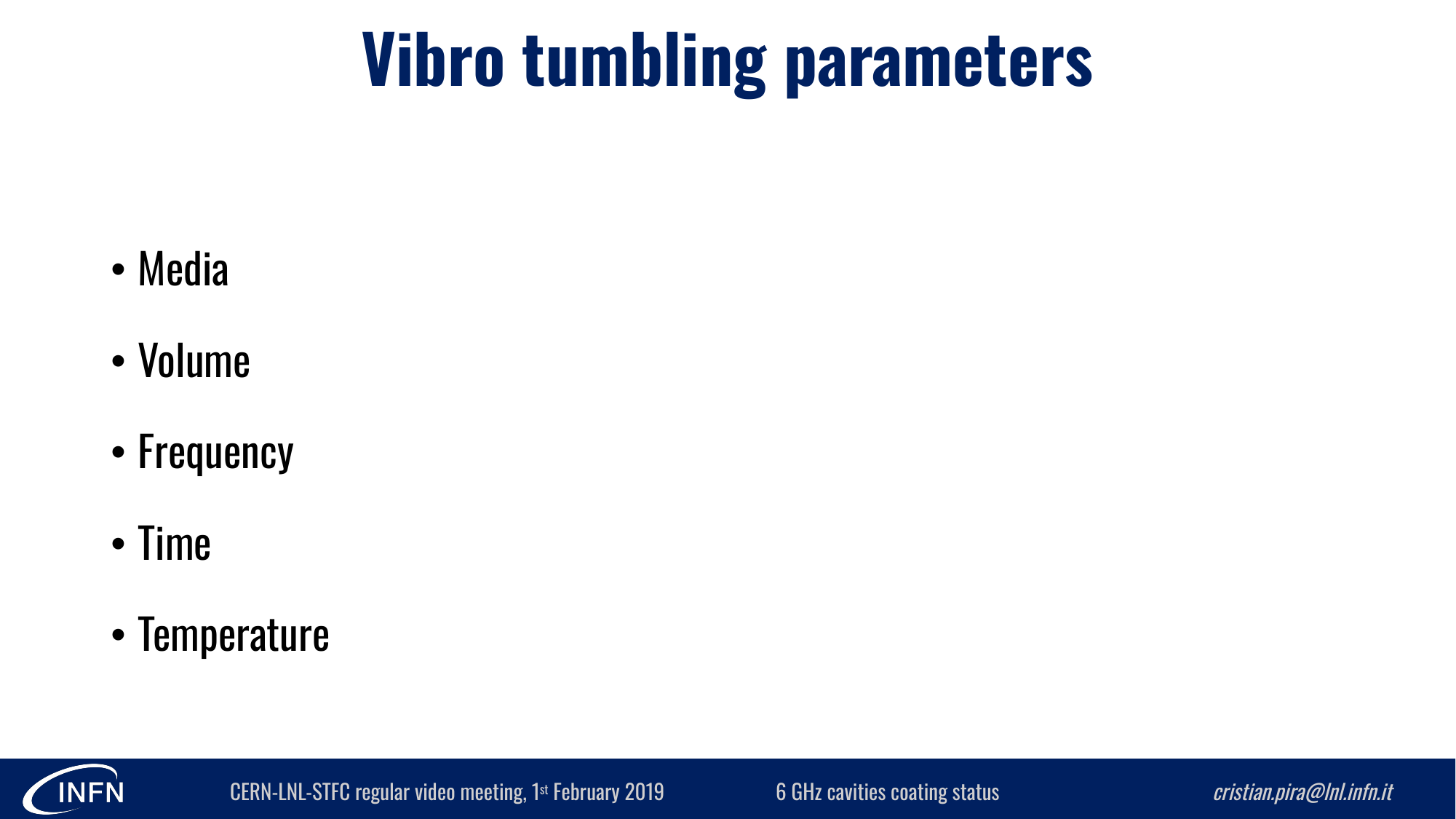

# Vibro tumbling parameters
Media
Volume
Frequency
Time
Temperature